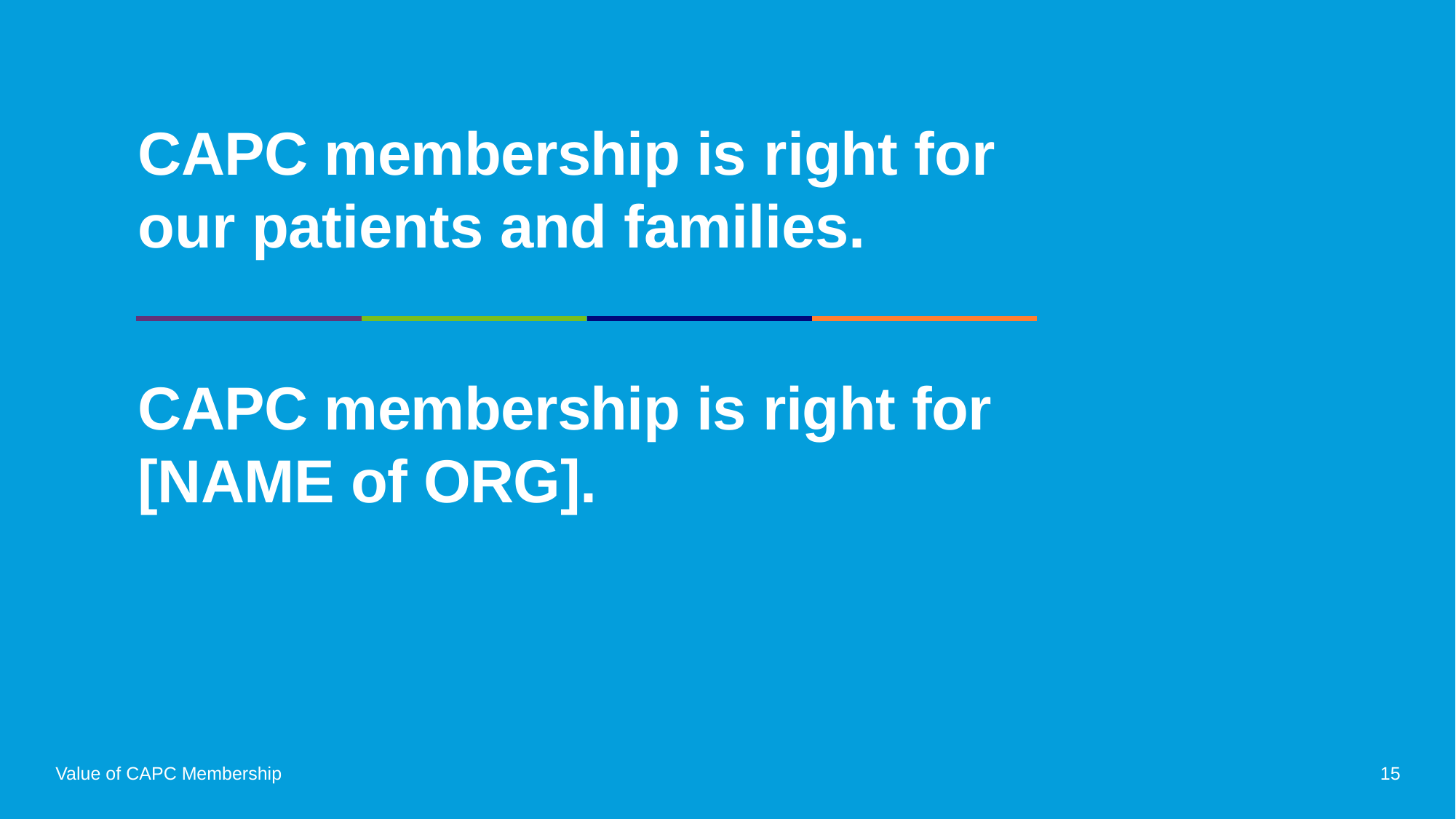

CAPC membership is right for
our patients and families.
CAPC membership is right for [NAME of ORG].
Value of CAPC Membership
15